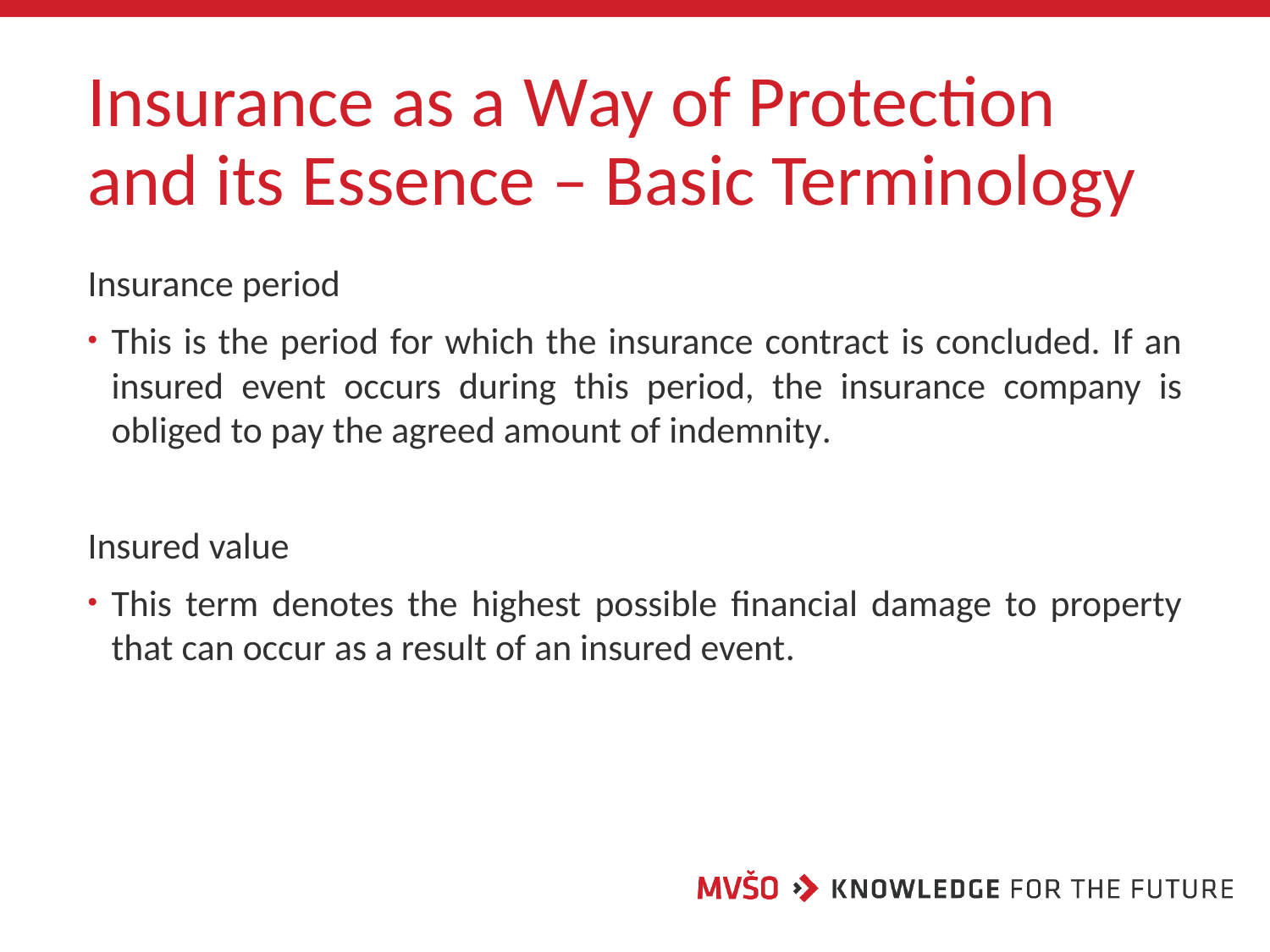

# Insurance as a Way of Protection and its Essence – Basic Terminology
Insurance period
This is the period for which the insurance contract is concluded. If an insured event occurs during this period, the insurance company is obliged to pay the agreed amount of indemnity.

Insured value
This term denotes the highest possible financial damage to property that can occur as a result of an insured event.